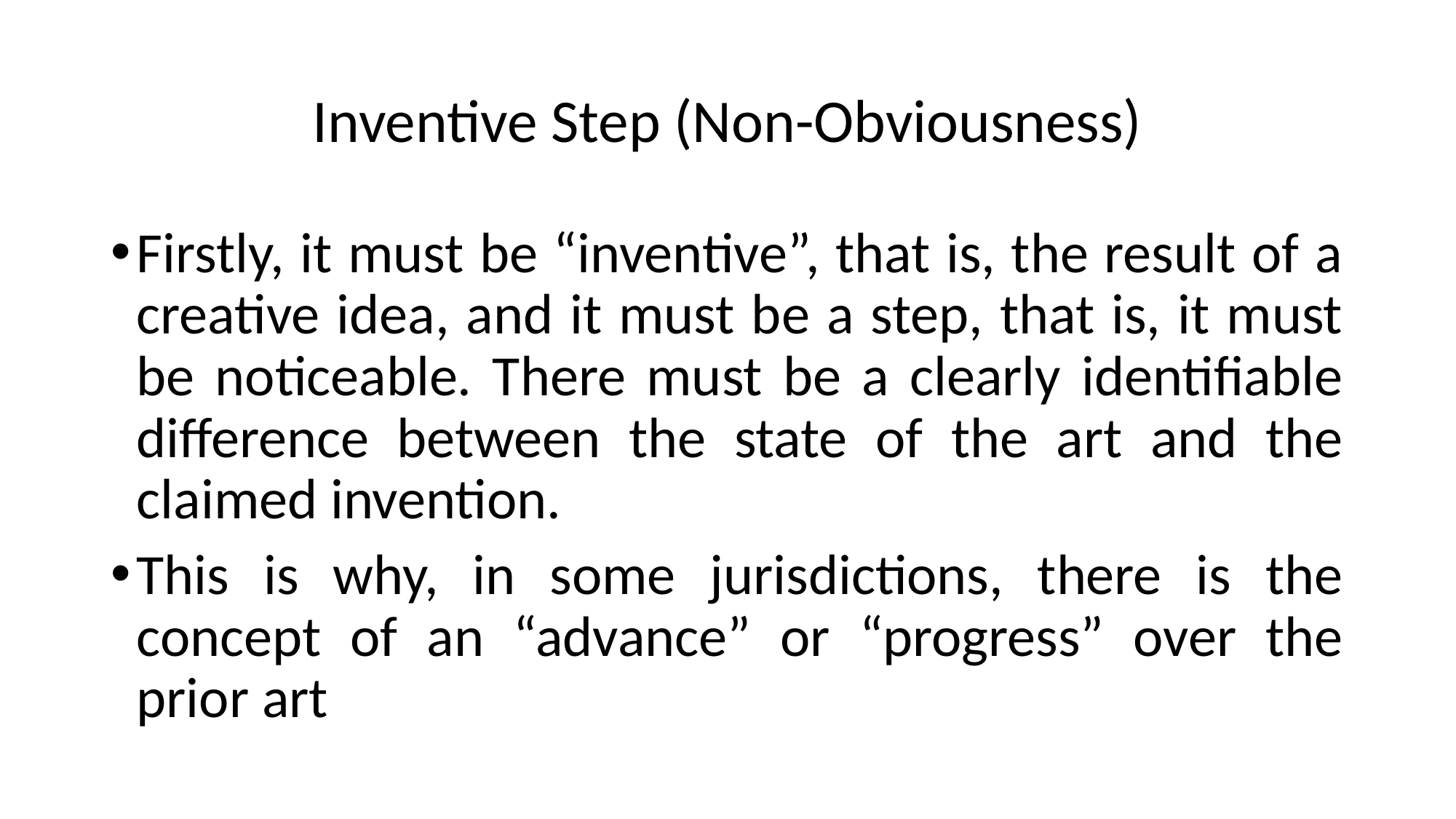

# Inventive Step (Non-Obviousness)
Firstly, it must be “inventive”, that is, the result of a creative idea, and it must be a step, that is, it must be noticeable. There must be a clearly identifiable difference between the state of the art and the claimed invention.
This is why, in some jurisdictions, there is the concept of an “advance” or “progress” over the prior art